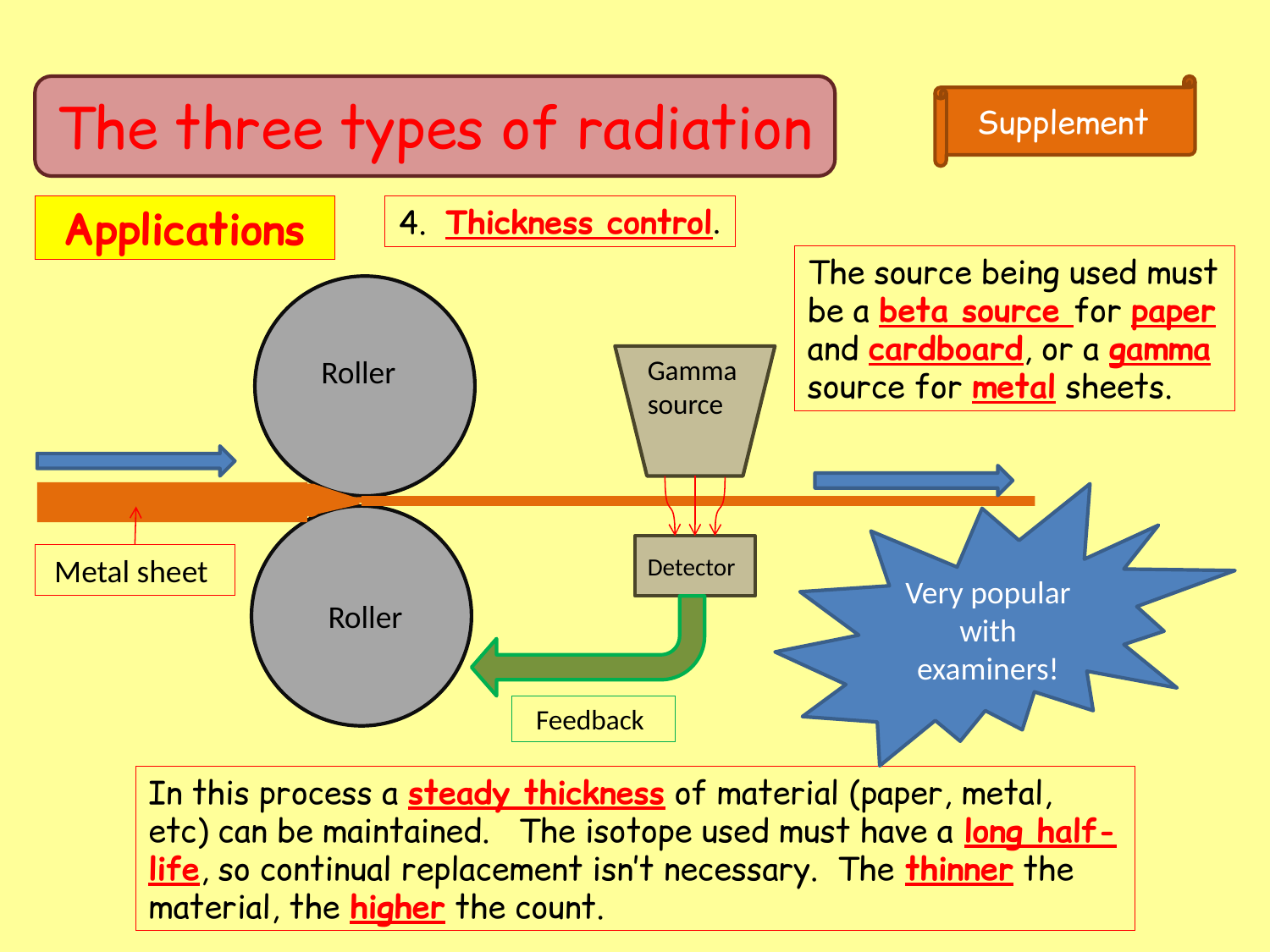

The three types of radiation
Supplement
Applications
4.  Thickness control.
The source being used must be a beta source for paper and cardboard, or a gamma source for metal sheets.

Roller

Gamma source

Very popular with examiners!

Metal sheet
Detector
Roller

Feedback
In this process a steady thickness of material (paper, metal, etc) can be maintained.   The isotope used must have a long half-life, so continual replacement isn’t necessary.  The thinner the material, the higher the count.